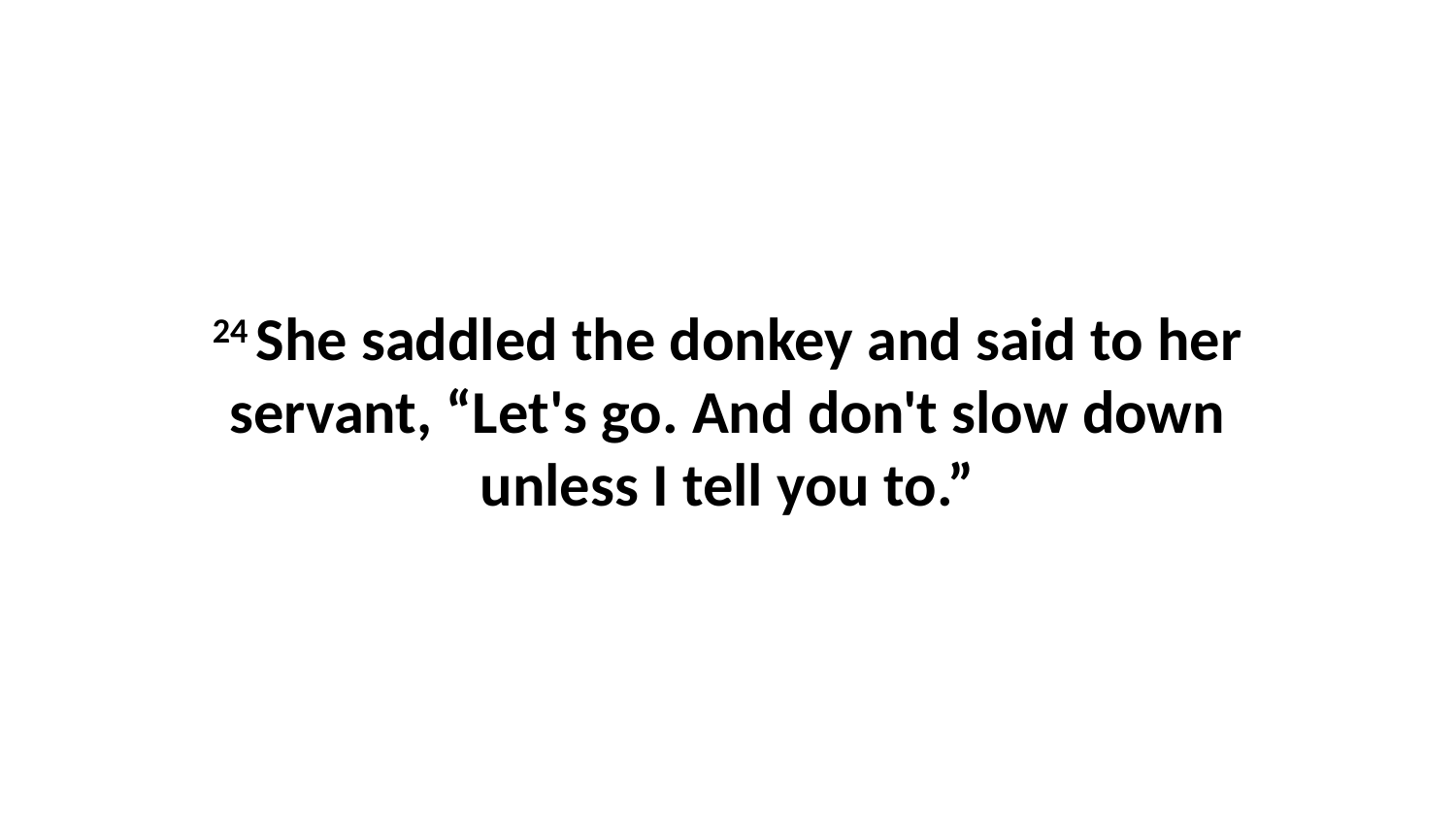

24 She saddled the donkey and said to her servant, “Let's go. And don't slow down unless I tell you to.”